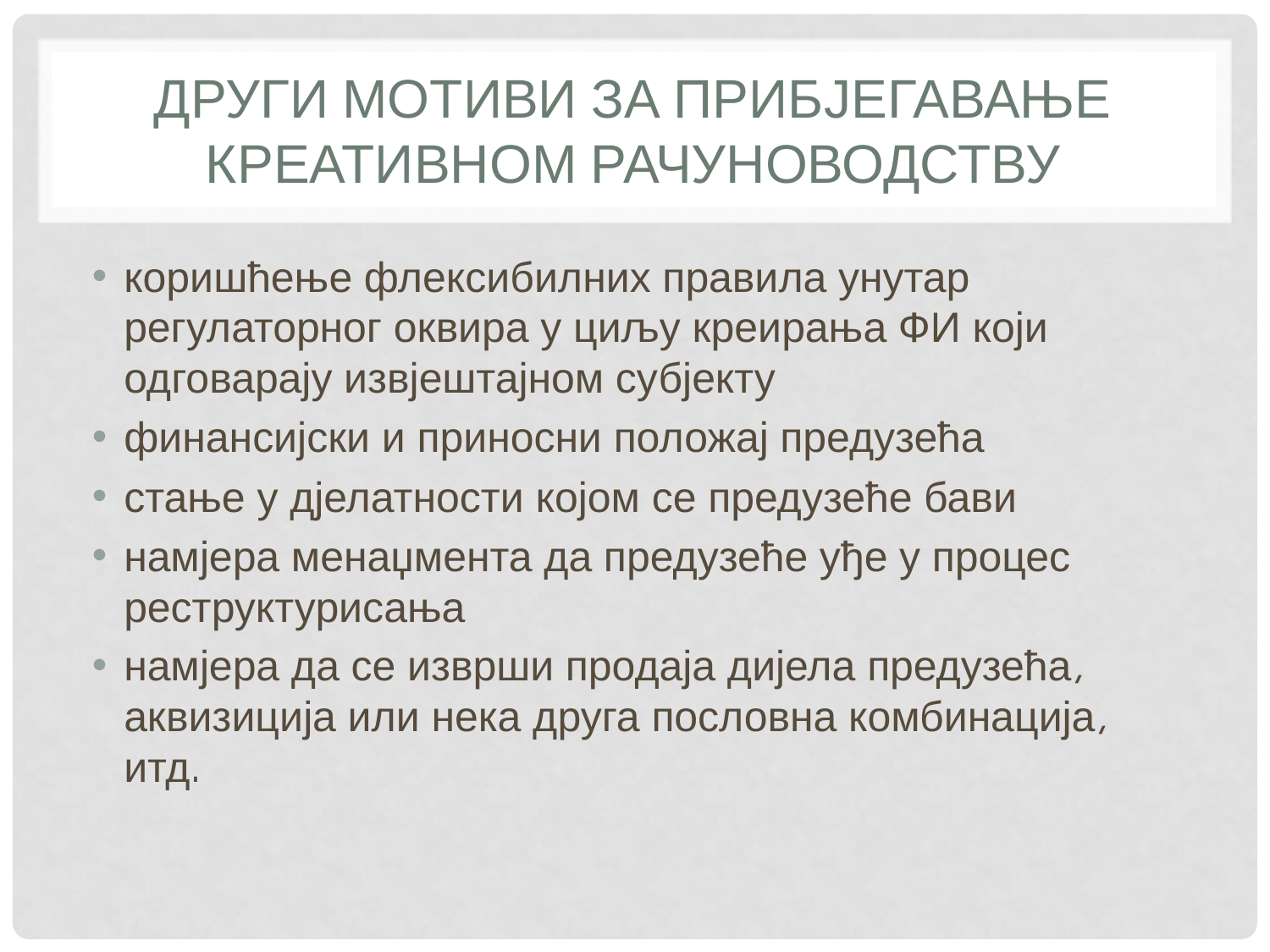

# ДРУГИ МОТИВИ ЗА ПРИБЈЕГАВАЊЕ КРЕАТИВНОМ РАЧУНОВОДСТВУ
коришћење флексибилних правила унутар регулаторног оквира у циљу креирања ФИ који одговарају извјештајном субјекту
финансијски и приносни положај предузећа
стање у дјелатности којом се предузеће бави
намјера менаџмента да предузеће уђе у процес реструктурисања
намјера да се изврши продаја дијела предузећа, аквизиција или нека друга пословна комбинација, итд.